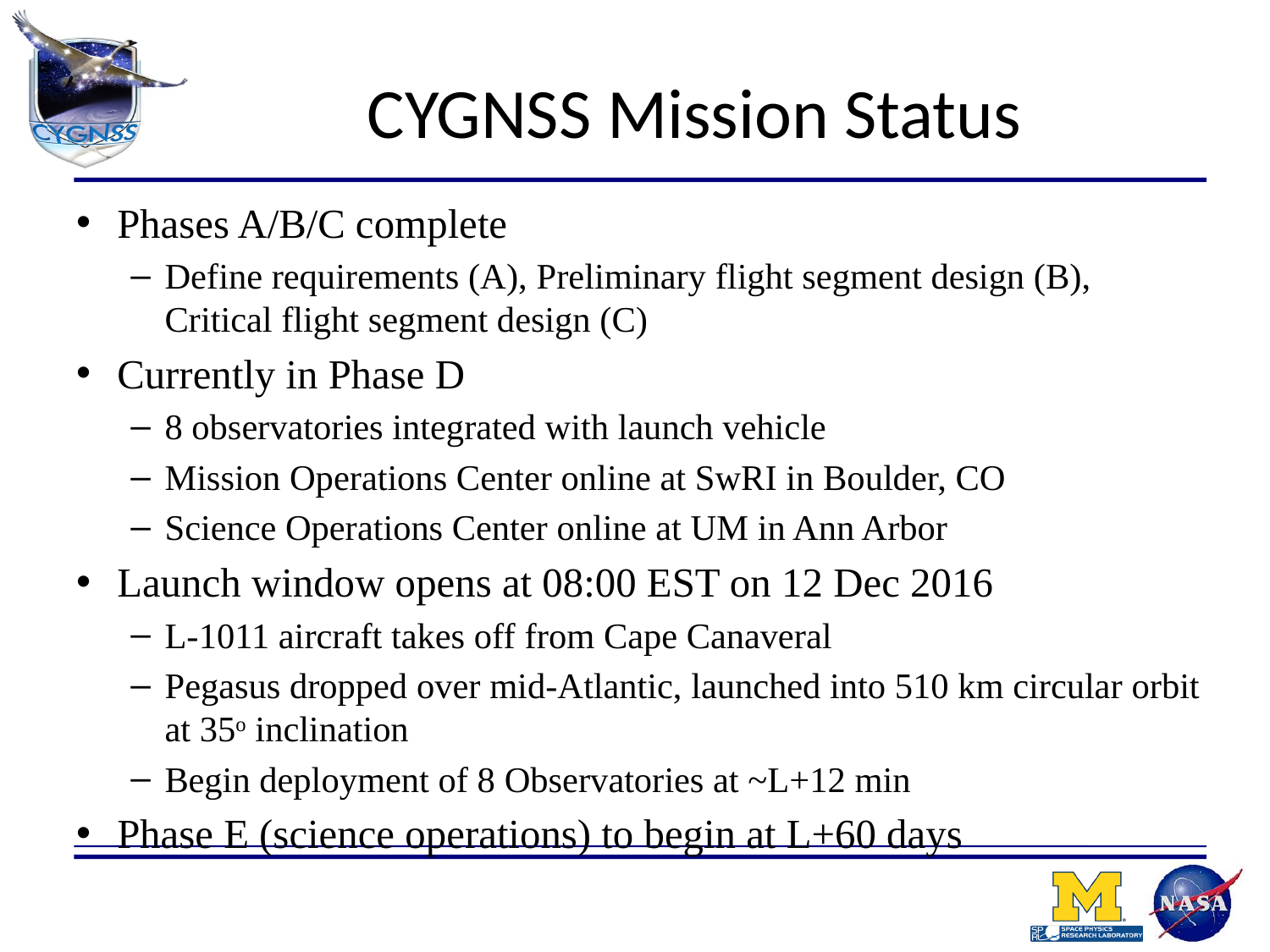

# CYGNSS Mission Status
Phases A/B/C complete
Define requirements (A), Preliminary flight segment design (B), Critical flight segment design (C)
Currently in Phase D
8 observatories integrated with launch vehicle
Mission Operations Center online at SwRI in Boulder, CO
Science Operations Center online at UM in Ann Arbor
Launch window opens at 08:00 EST on 12 Dec 2016
L-1011 aircraft takes off from Cape Canaveral
Pegasus dropped over mid-Atlantic, launched into 510 km circular orbit at 35o inclination
Begin deployment of 8 Observatories at ~L+12 min
Phase E (science operations) to begin at L+60 days